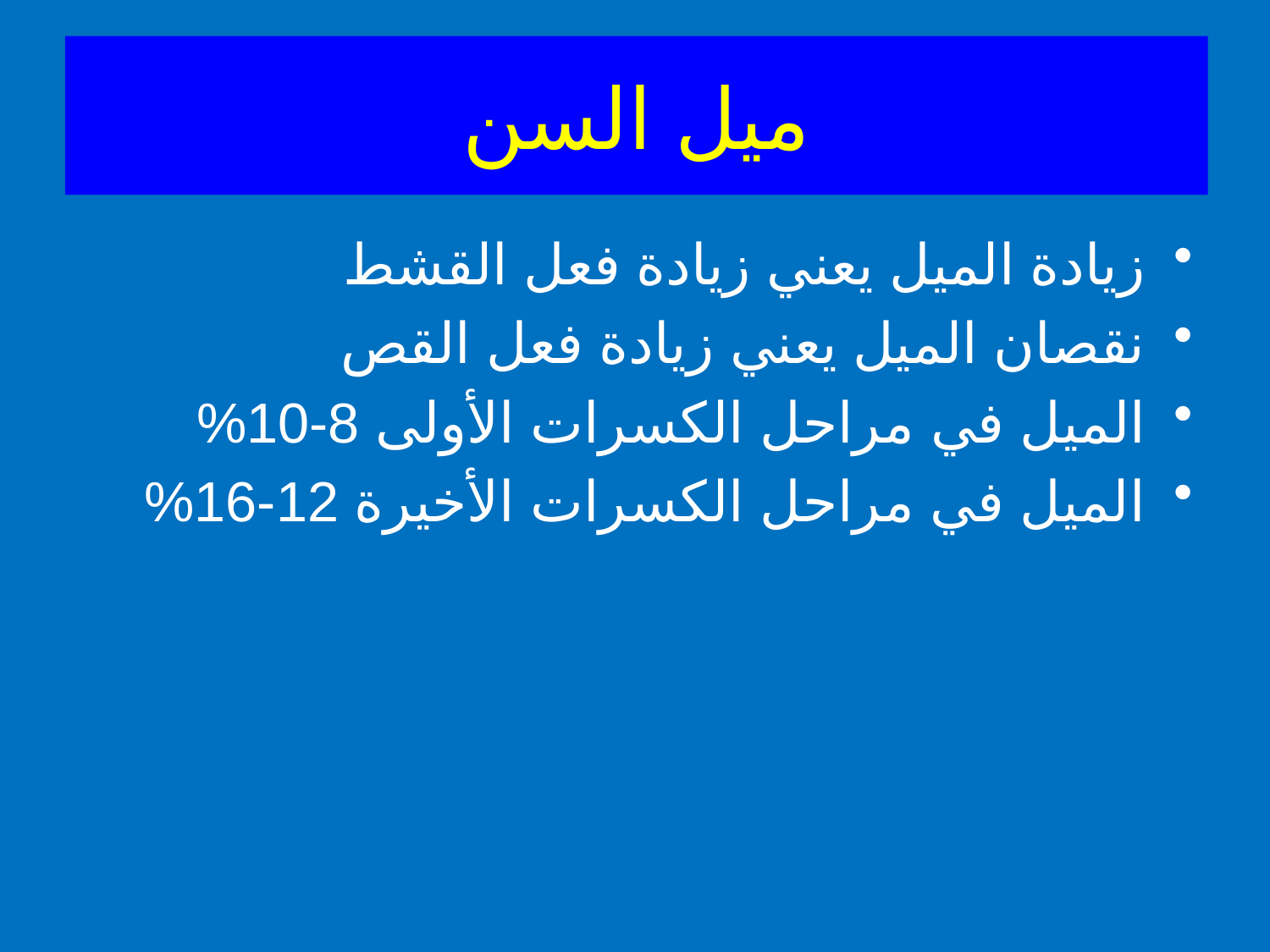

ميل السن
زيادة الميل يعني زيادة فعل القشط
نقصان الميل يعني زيادة فعل القص
الميل في مراحل الكسرات الأولى 8-10%
الميل في مراحل الكسرات الأخيرة 12-16%